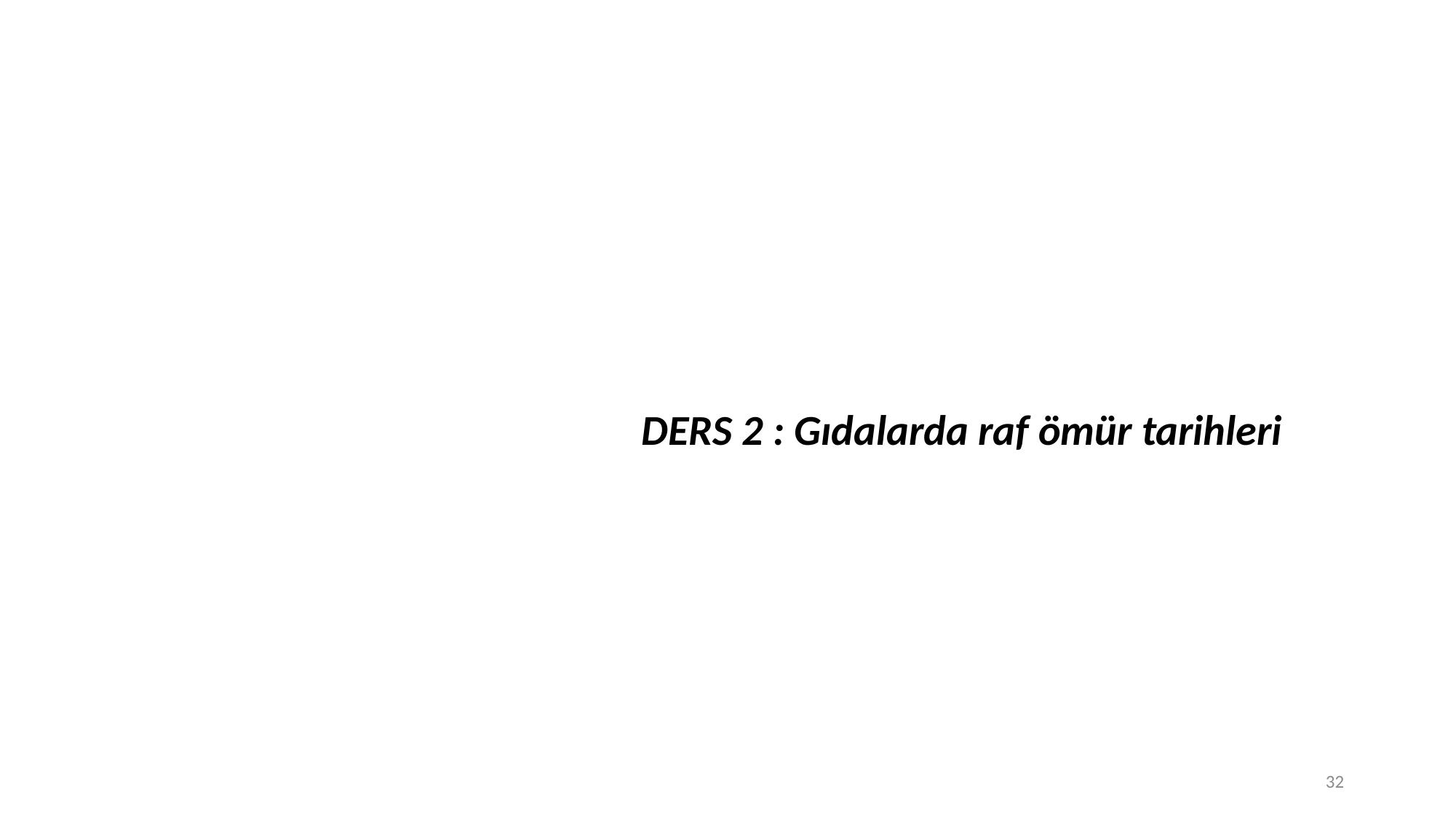

DERS 2 : Gıdalarda raf ömür tarihleri
32